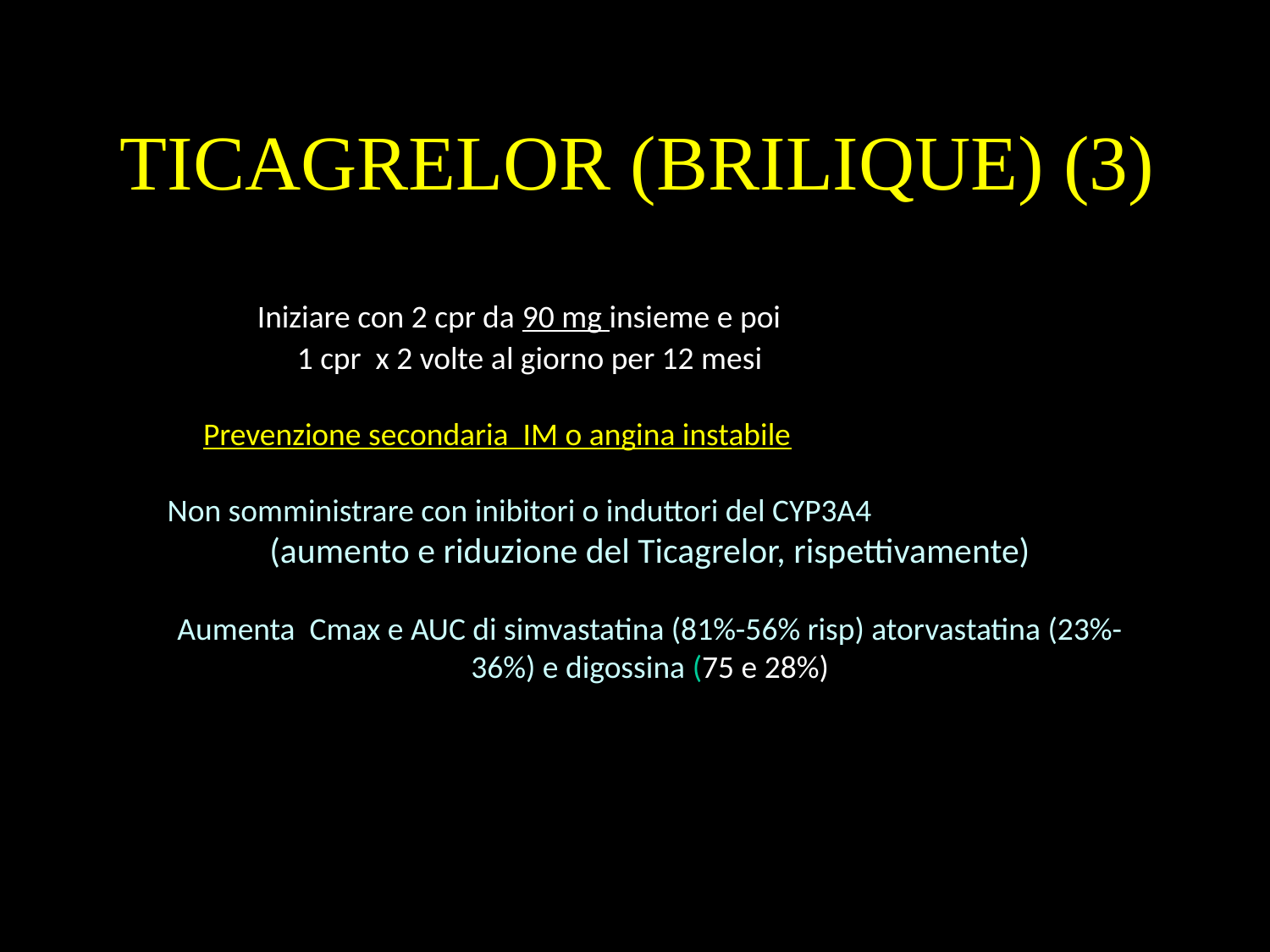

TICAGRELOR (BRILIQUE) (3)
        Iniziare con 2 cpr da 90 mg insieme e poi
                  1 cpr  x 2 volte al giorno per 12 mesi

     Prevenzione secondaria  IM o angina instabile

Non somministrare con inibitori o induttori del CYP3A4
(aumento e riduzione del Ticagrelor, rispettivamente)

Aumenta  Cmax e AUC di simvastatina (81%-56% risp) atorvastatina (23%-36%) e digossina (75 e 28%)